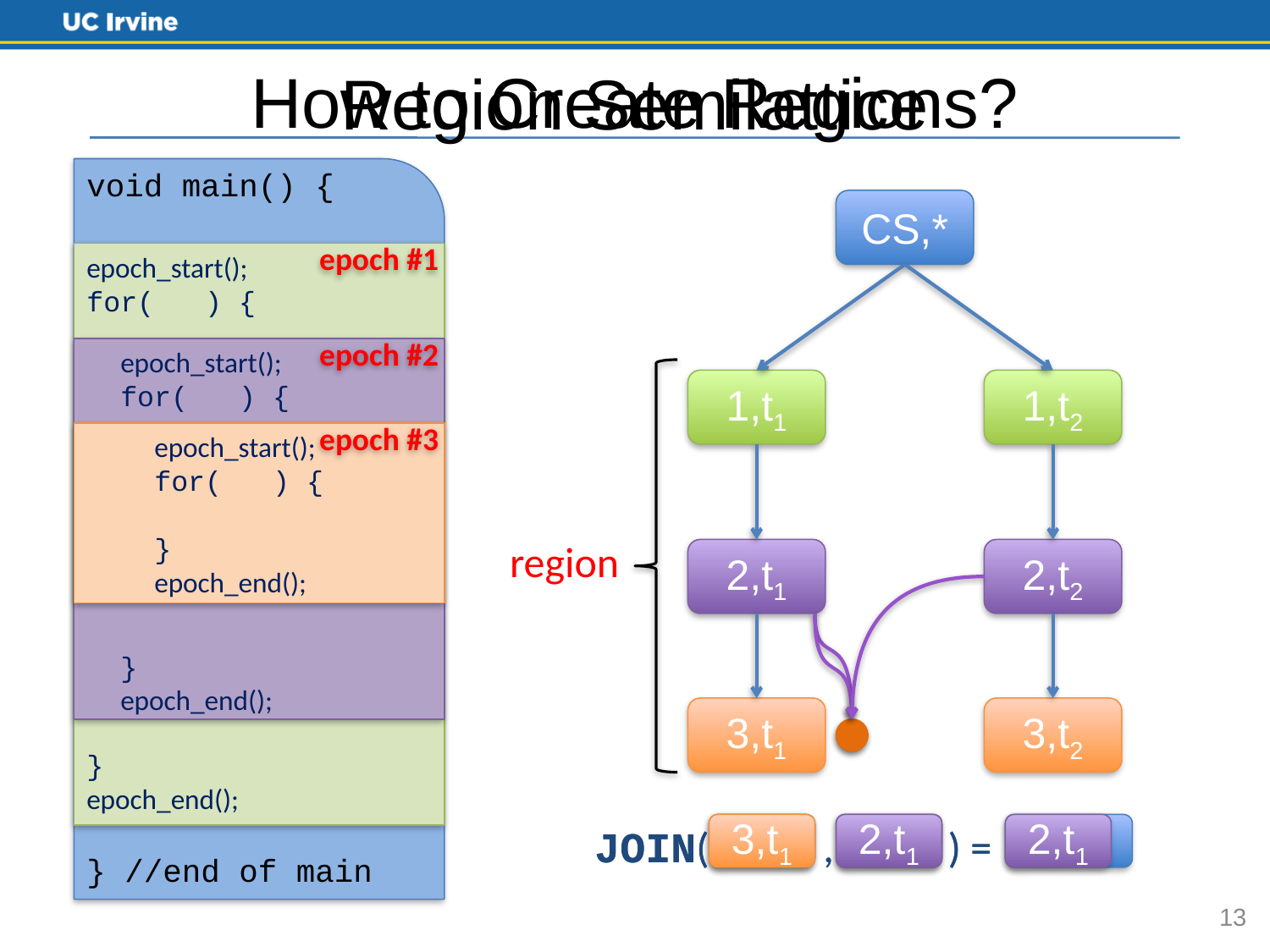

# How to Create Regions?
Region Semilattice
void main() {

} //end of main
CS,*

epoch #1

epoch_start();
for(   ) {

}
epoch_end();
epoch #2

  epoch_start();
  for(   ) {

  }
  epoch_end();

1,t1
1,t2
epoch #3

    epoch_start();
    for(   ) {

    }
    epoch_end();

region
2,t1
2,t2
3,t1
3,t2

JOIN(            ,            ) =
2,t1
2,t2
CS,*
JOIN(            ,            ) =
3,t1
2,t1
2,t1
13